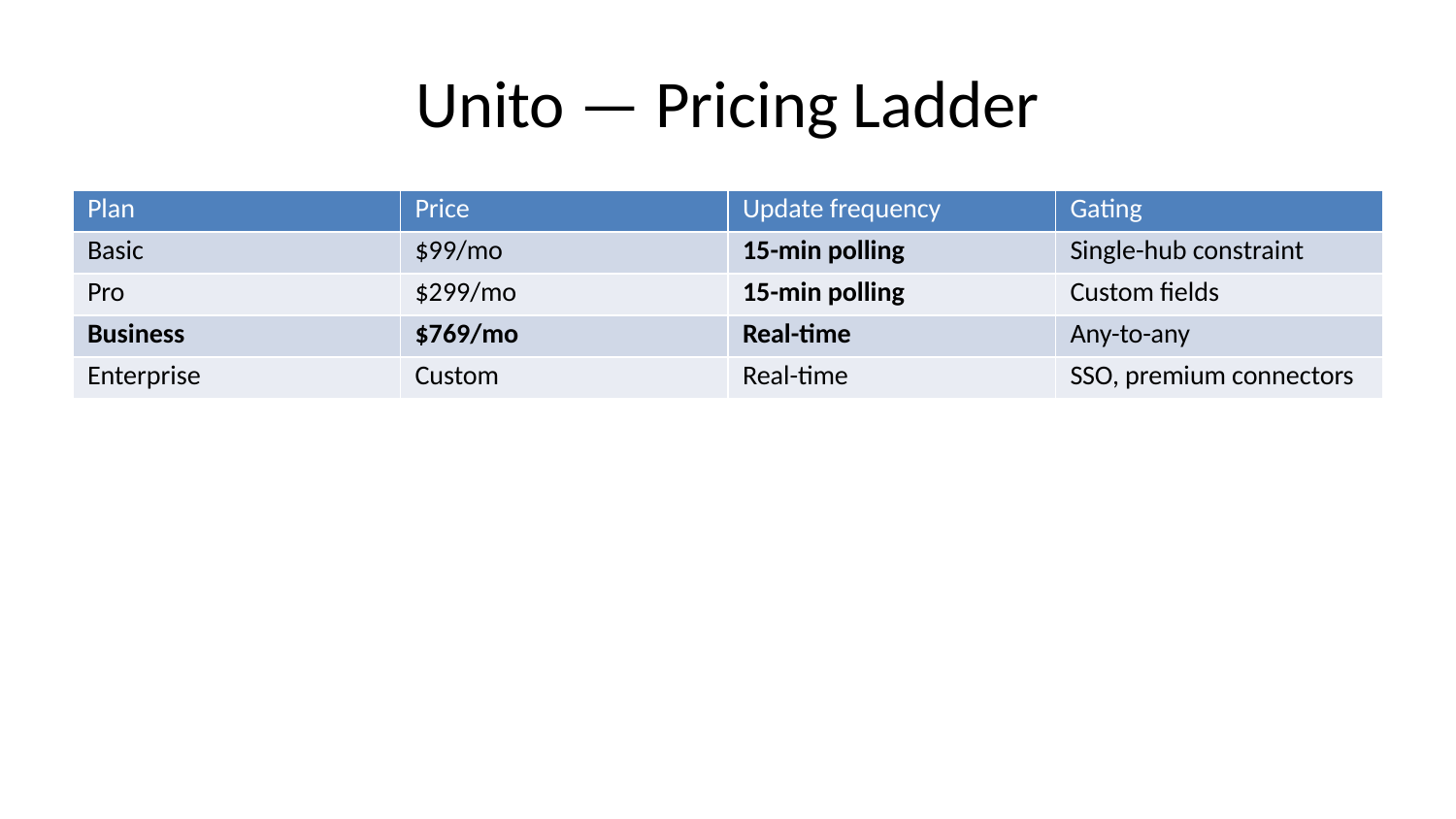

# Unito — Pricing Ladder
| Plan | Price | Update frequency | Gating |
| --- | --- | --- | --- |
| Basic | $99/mo | 15-min polling | Single-hub constraint |
| Pro | $299/mo | 15-min polling | Custom fields |
| Business | $769/mo | Real-time | Any-to-any |
| Enterprise | Custom | Real-time | SSO, premium connectors |